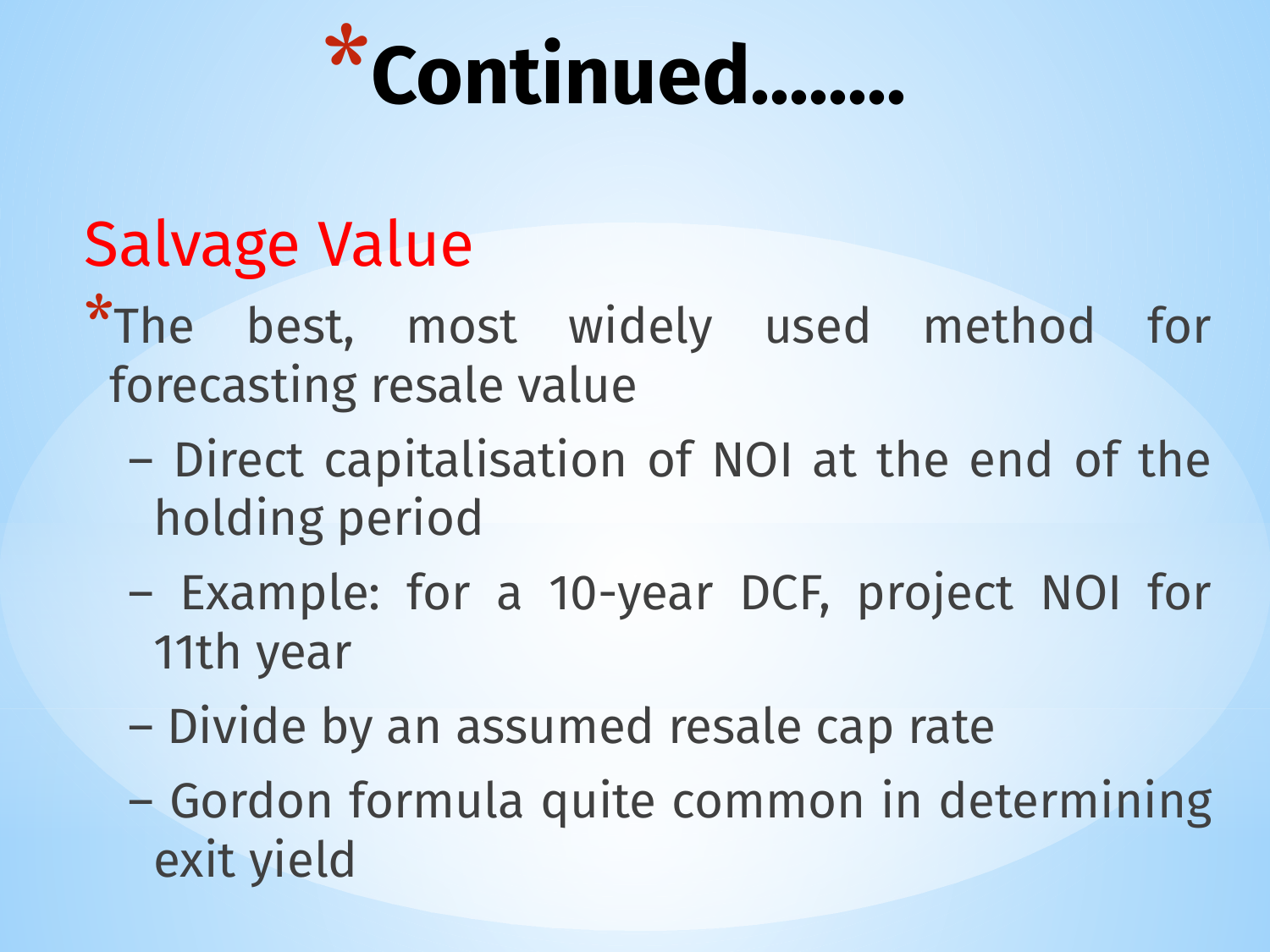

# Continued........
Salvage Value
The best, most widely used method for forecasting resale value
– Direct capitalisation of NOI at the end of the holding period
– Example: for a 10-year DCF, project NOI for 11th year
– Divide by an assumed resale cap rate
– Gordon formula quite common in determining exit yield